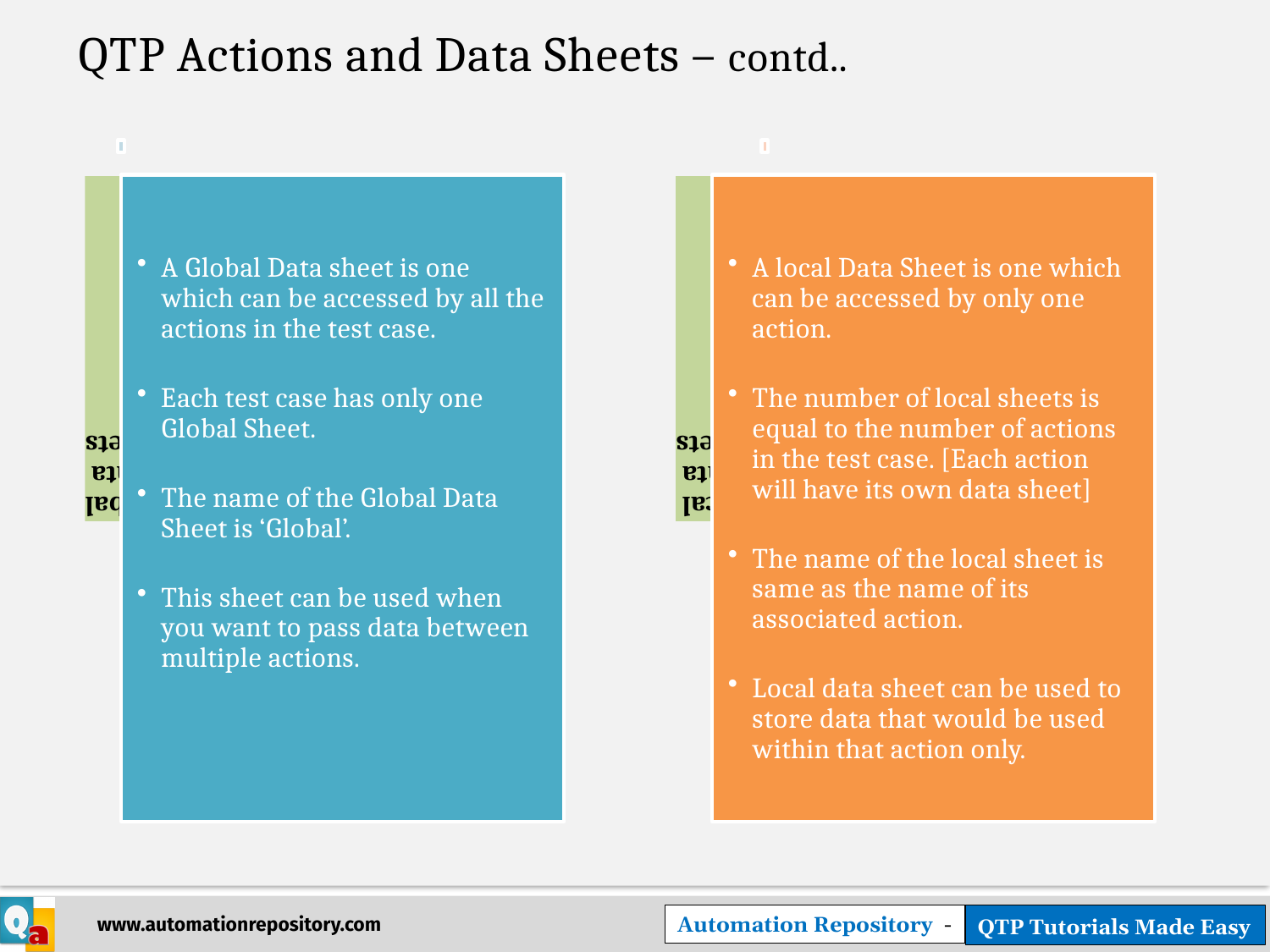

QTP Actions and Data Sheets – contd..

Global  Data  Sheets
A Global Data sheet is one which can be accessed by all the actions in the test case.

Each test case has only one Global Sheet.

The name of the Global Data Sheet is ‘Global’.

This sheet can be used when you want to pass data between multiple actions.
Local  Data  Sheets
A local Data Sheet is one which can be accessed by only one action.

The number of local sheets is equal to the number of actions in the test case. [Each action will have its own data sheet]

The name of the local sheet is same as the name of its associated action.

Local data sheet can be used to store data that would be used within that action only.